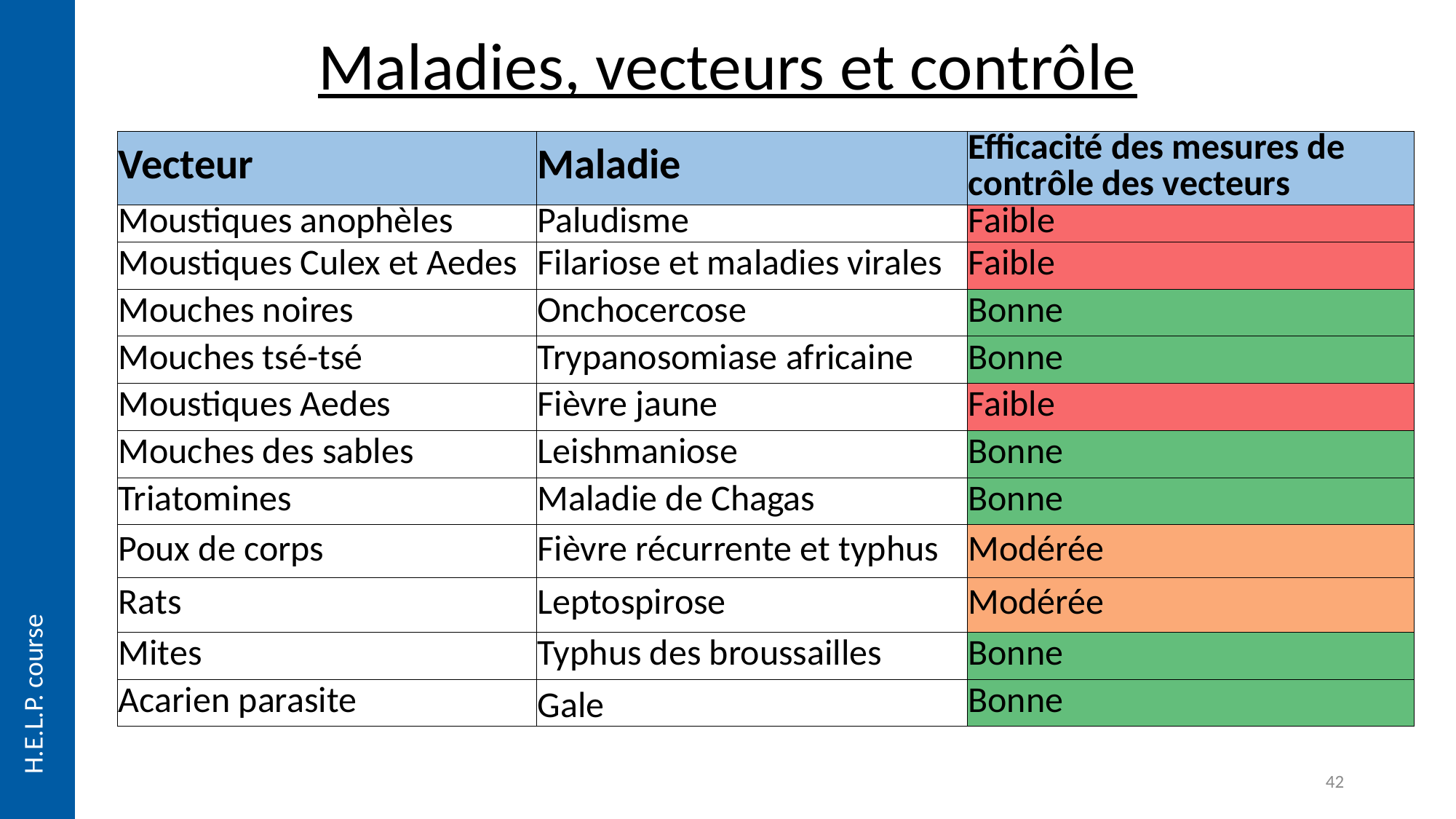

Maladies, vecteurs et contrôle
| Vecteur | Maladie | Efficacité des mesures de contrôle des vecteurs |
| --- | --- | --- |
| Moustiques anophèles | Paludisme | Faible |
| Moustiques Culex et Aedes | Filariose et maladies virales | Faible |
| Mouches noires | Onchocercose | Bonne |
| Mouches tsé-tsé | Trypanosomiase africaine | Bonne |
| Moustiques Aedes | Fièvre jaune | Faible |
| Mouches des sables | Leishmaniose | Bonne |
| Triatomines | Maladie de Chagas | Bonne |
| Poux de corps | Fièvre récurrente et typhus | Modérée |
| Rats | Leptospirose | Modérée |
| Mites | Typhus des broussailles | Bonne |
| Acarien parasite | Gale | Bonne |
42